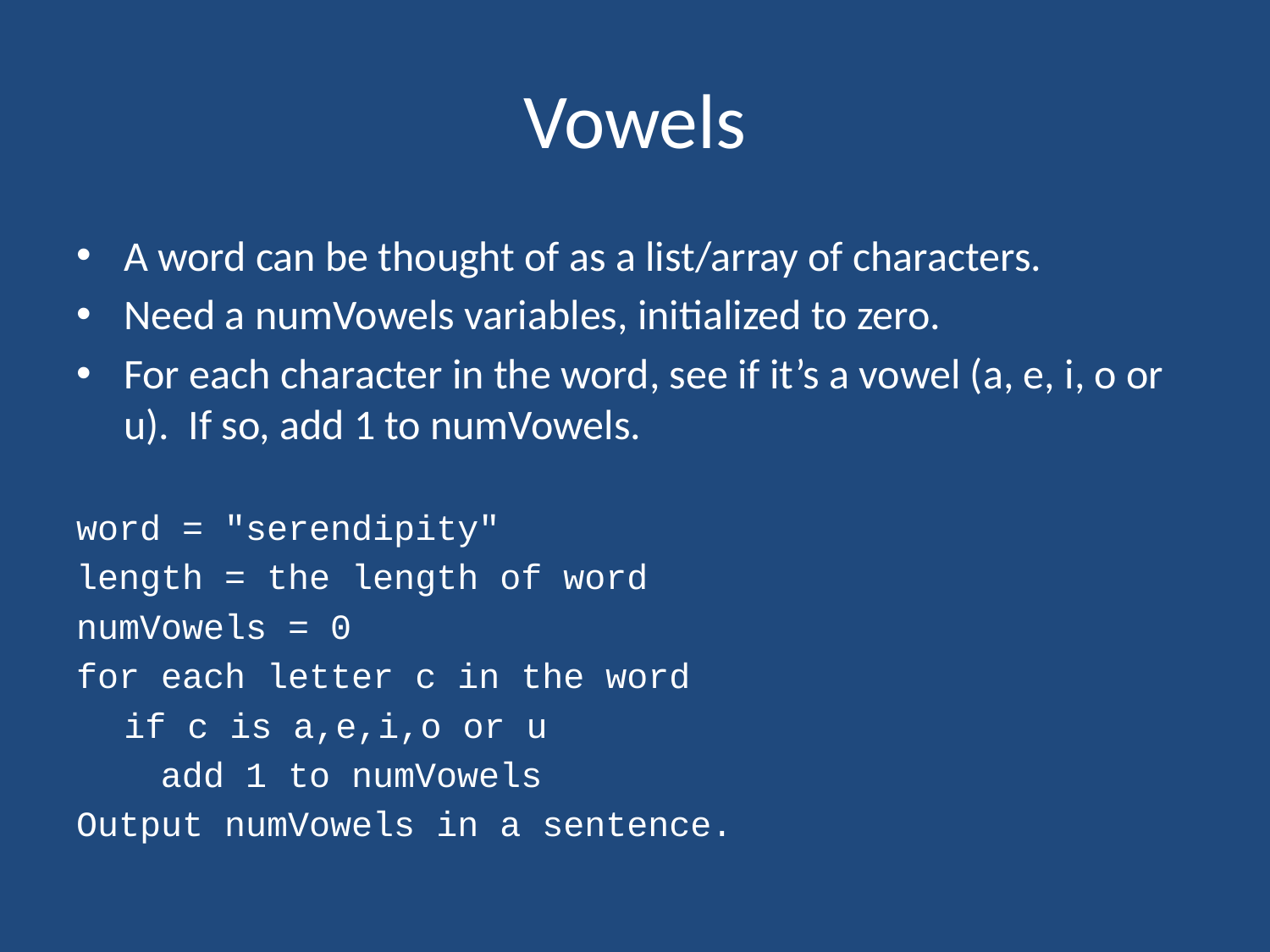

# Vowels
A word can be thought of as a list/array of characters.
Need a numVowels variables, initialized to zero.
For each character in the word, see if it’s a vowel (a, e, i, o or u).  If so, add 1 to numVowels.

word = "serendipity"
length = the length of word
numVowels = 0
for each letter c in the word
	if c is a,e,i,o or u
    add 1 to numVowels
Output numVowels in a sentence.